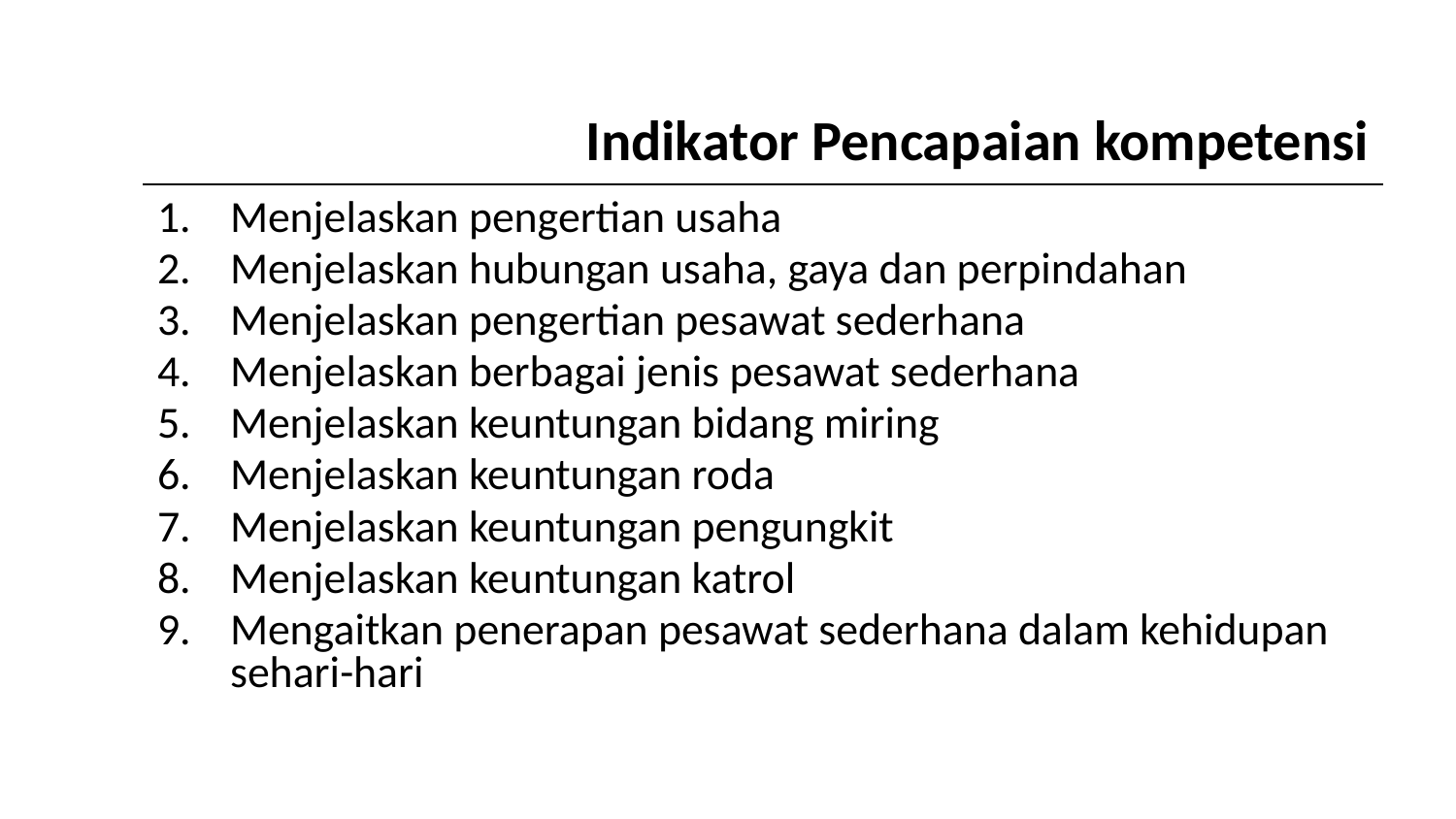

# Indikator Pencapaian kompetensi
Menjelaskan pengertian usaha
Menjelaskan hubungan usaha, gaya dan perpindahan
Menjelaskan pengertian pesawat sederhana
Menjelaskan berbagai jenis pesawat sederhana
Menjelaskan keuntungan bidang miring
Menjelaskan keuntungan roda
Menjelaskan keuntungan pengungkit
Menjelaskan keuntungan katrol
Mengaitkan penerapan pesawat sederhana dalam kehidupan sehari-hari